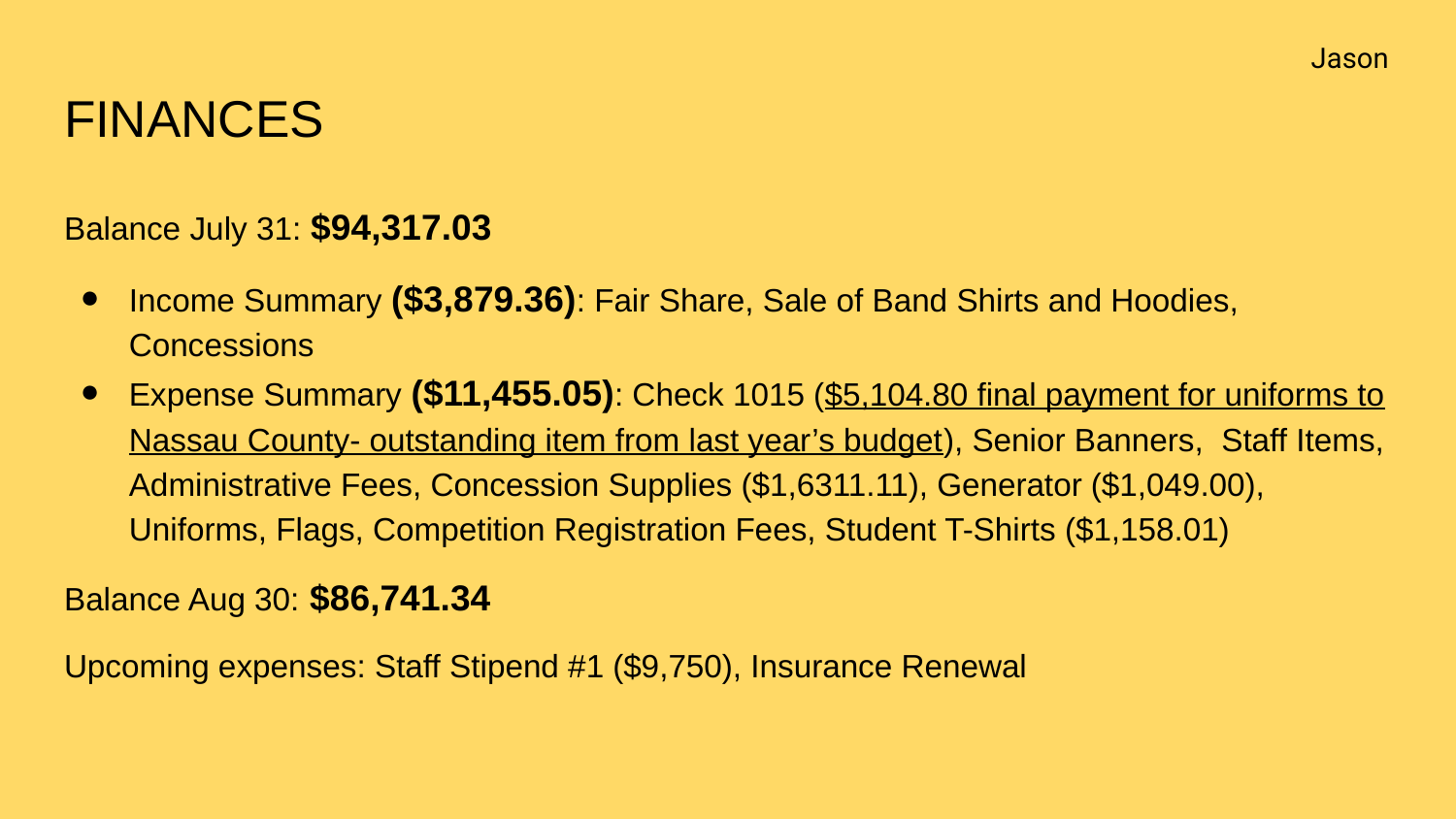

Jason
# FINANCES
Balance July 31: $94,317.03
Income Summary ($3,879.36): Fair Share, Sale of Band Shirts and Hoodies, Concessions
Expense Summary ($11,455.05): Check 1015 ($5,104.80 final payment for uniforms to Nassau County- outstanding item from last year’s budget), Senior Banners,  Staff Items, Administrative Fees, Concession Supplies ($1,6311.11), Generator ($1,049.00), Uniforms, Flags, Competition Registration Fees, Student T-Shirts ($1,158.01)
Balance Aug 30: $86,741.34
Upcoming expenses: Staff Stipend #1 ($9,750), Insurance Renewal